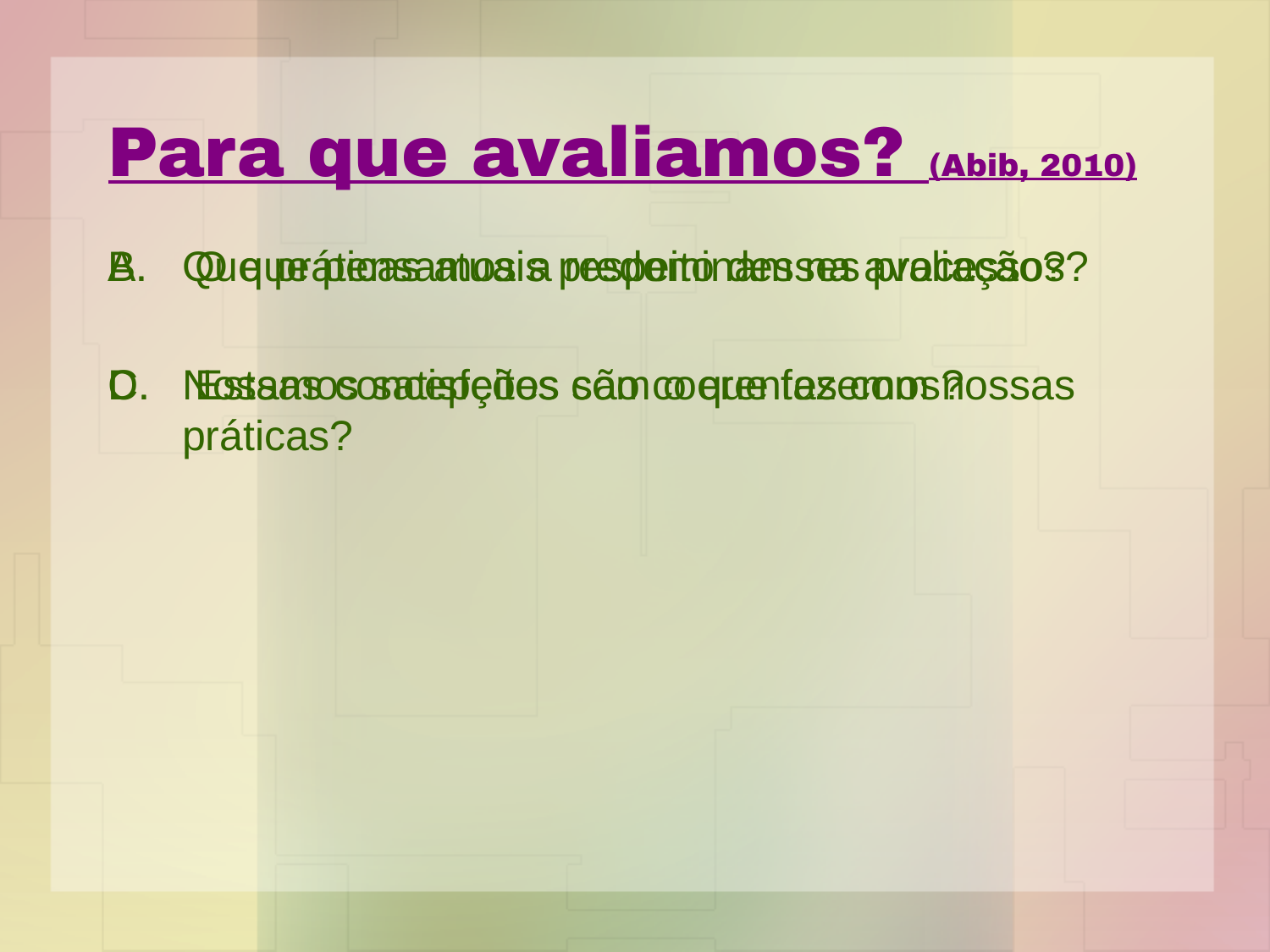

# Para que avaliamos? (Abib, 2010)
A. 	Que práticas atuais predominam na avaliação?

C. 	Nossas concepções são coerentes com nossas práticas?

B. 	O que pensamos a respeito desses processos?

D. 	Estamos satisfeitos com o que fazemos?